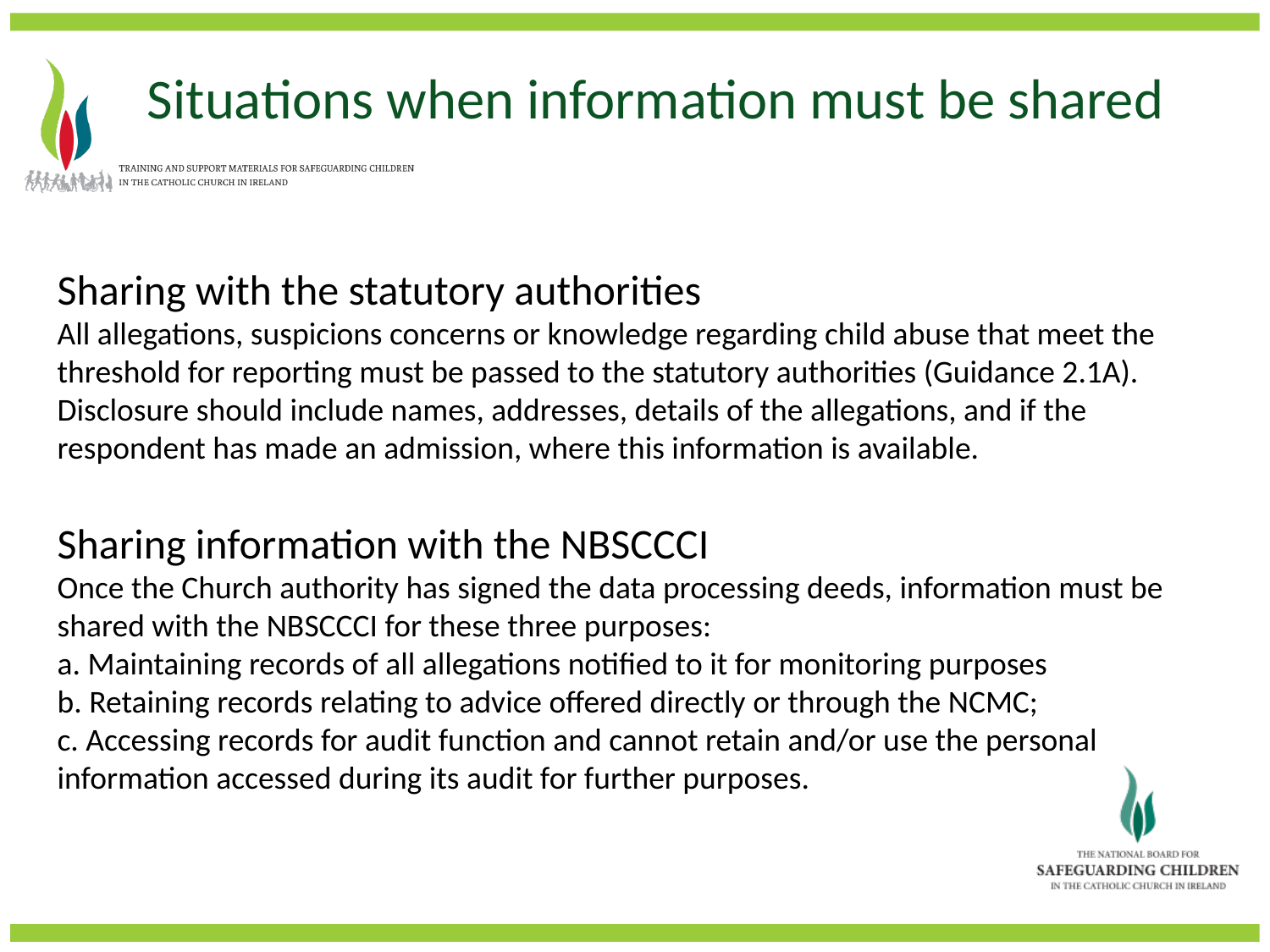

Situations when information must be shared
Sharing with the statutory authorities
All allegations, suspicions concerns or knowledge regarding child abuse that meet the threshold for reporting must be passed to the statutory authorities (Guidance 2.1A). Disclosure should include names, addresses, details of the allegations, and if the respondent has made an admission, where this information is available.

Sharing information with the NBSCCCI
Once the Church authority has signed the data processing deeds, information must be shared with the NBSCCCI for these three purposes:
a. Maintaining records of all allegations notified to it for monitoring purposes
b. Retaining records relating to advice offered directly or through the NCMC;
c. Accessing records for audit function and cannot retain and/or use the personal information accessed during its audit for further purposes.